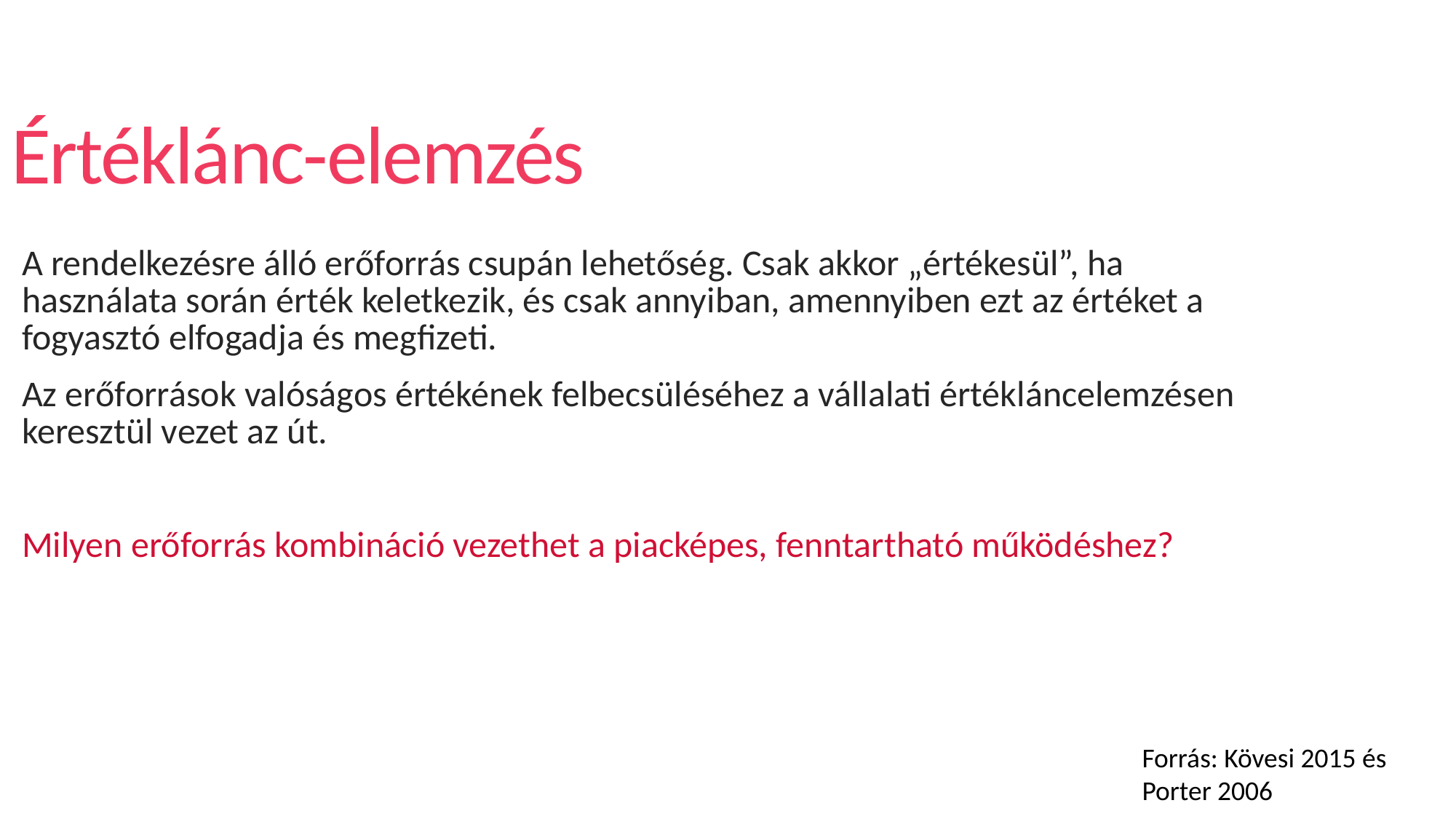

Értéklánc-elemzés
A rendelkezésre álló erőforrás csupán lehetőség. Csak akkor „értékesül”, ha használata során érték keletkezik, és csak annyiban, amennyiben ezt az értéket a fogyasztó elfogadja és megfizeti.
Az erőforrások valóságos értékének felbecsüléséhez a vállalati értékláncelemzésen keresztül vezet az út.

Milyen erőforrás kombináció vezethet a piacképes, fenntartható működéshez?
Forrás: Kövesi 2015 és Porter 2006